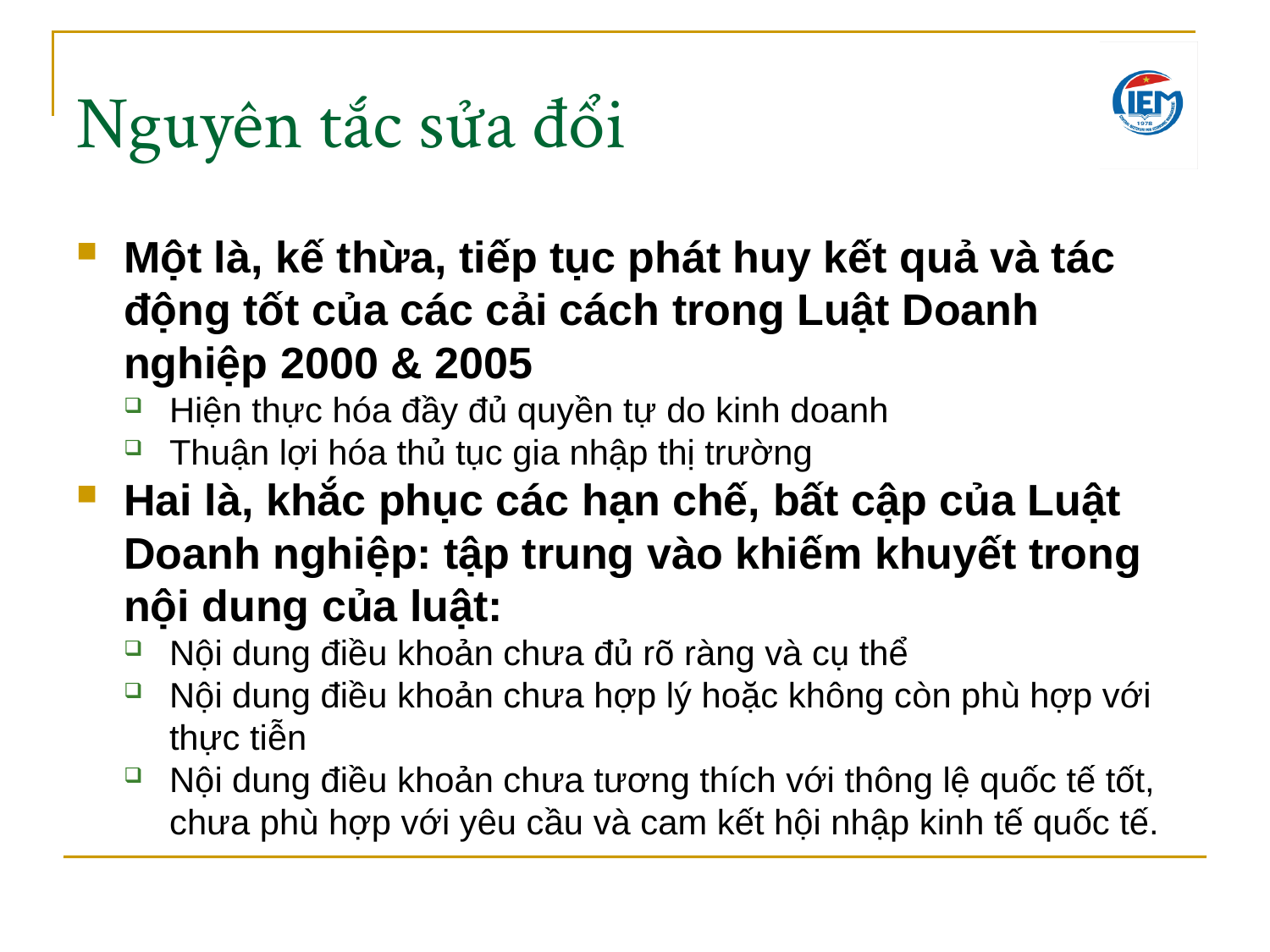

Nguyên tắc sửa đổi
Một là, kế thừa, tiếp tục phát huy kết quả và tác động tốt của các cải cách trong Luật Doanh nghiệp 2000 & 2005
Hiện thực hóa đầy đủ quyền tự do kinh doanh
Thuận lợi hóa thủ tục gia nhập thị trường
Hai là, khắc phục các hạn chế, bất cập của Luật Doanh nghiệp: tập trung vào khiếm khuyết trong nội dung của luật:
Nội dung điều khoản chưa đủ rõ ràng và cụ thể
Nội dung điều khoản chưa hợp lý hoặc không còn phù hợp với thực tiễn
Nội dung điều khoản chưa tương thích với thông lệ quốc tế tốt, chưa phù hợp với yêu cầu và cam kết hội nhập kinh tế quốc tế.